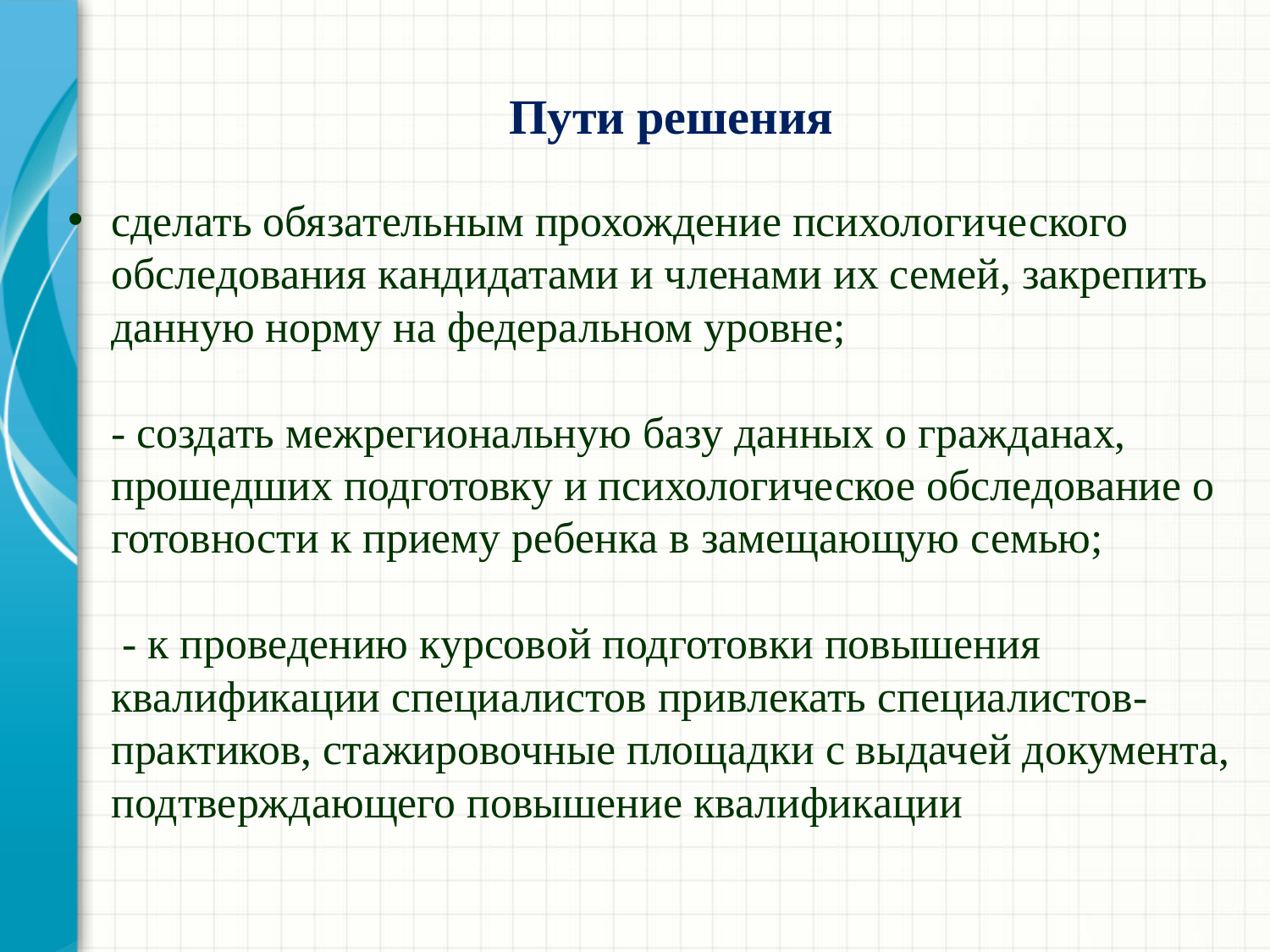

# Пути решения
сделать обязательным прохождение психологического обследования кандидатами и членами их семей, закрепить данную норму на федеральном уровне;
- создать межрегиональную базу данных о гражданах, прошедших подготовку и психологическое обследование о готовности к приему ребенка в замещающую семью;
 - к проведению курсовой подготовки повышения квалификации специалистов привлекать специалистов-практиков, стажировочные площадки с выдачей документа, подтверждающего повышение квалификации